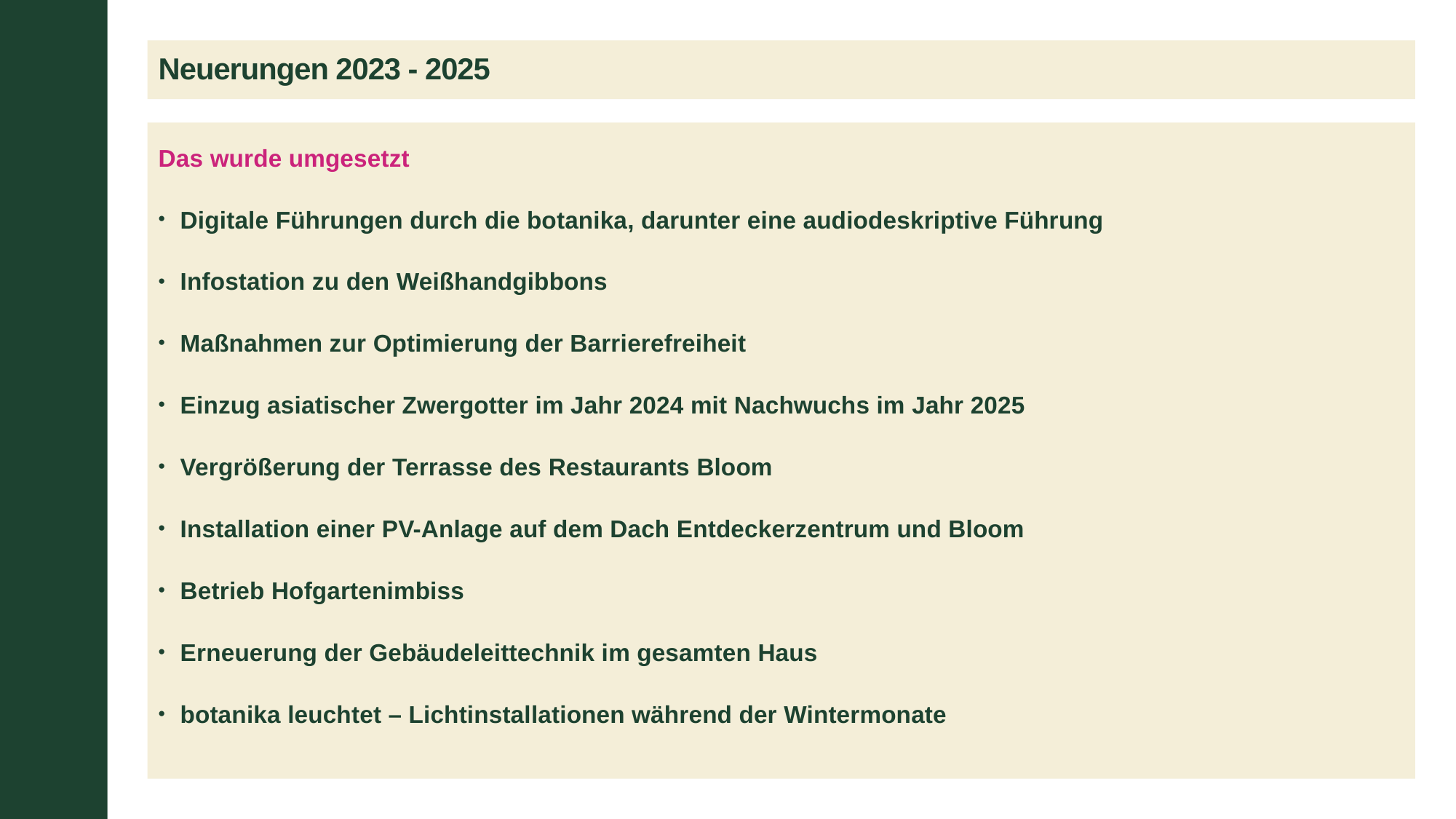

# Neuerungen 2023 - 2025
Das wurde umgesetzt
Digitale Führungen durch die botanika, darunter eine audiodeskriptive Führung
Infostation zu den Weißhandgibbons
Maßnahmen zur Optimierung der Barrierefreiheit
Einzug asiatischer Zwergotter im Jahr 2024 mit Nachwuchs im Jahr 2025
Vergrößerung der Terrasse des Restaurants Bloom
Installation einer PV-Anlage auf dem Dach Entdeckerzentrum und Bloom
Betrieb Hofgartenimbiss
Erneuerung der Gebäudeleittechnik im gesamten Haus
botanika leuchtet – Lichtinstallationen während der Wintermonate